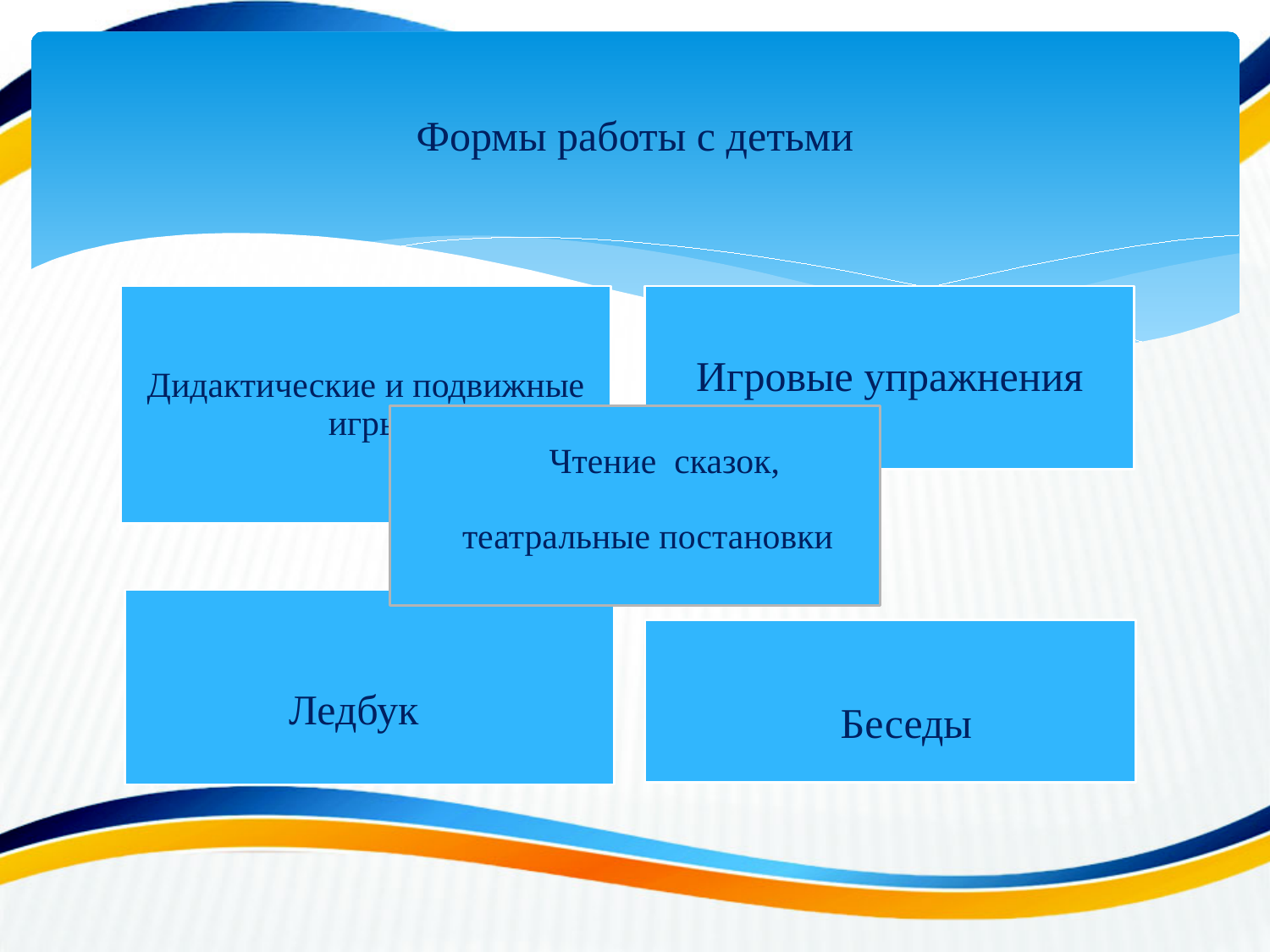

# Формы работы с детьми
Дидактические и подвижные игры
Игровые упражнения
Ледбук
 Беседы

  Чтение  сказок,
театральные постановки